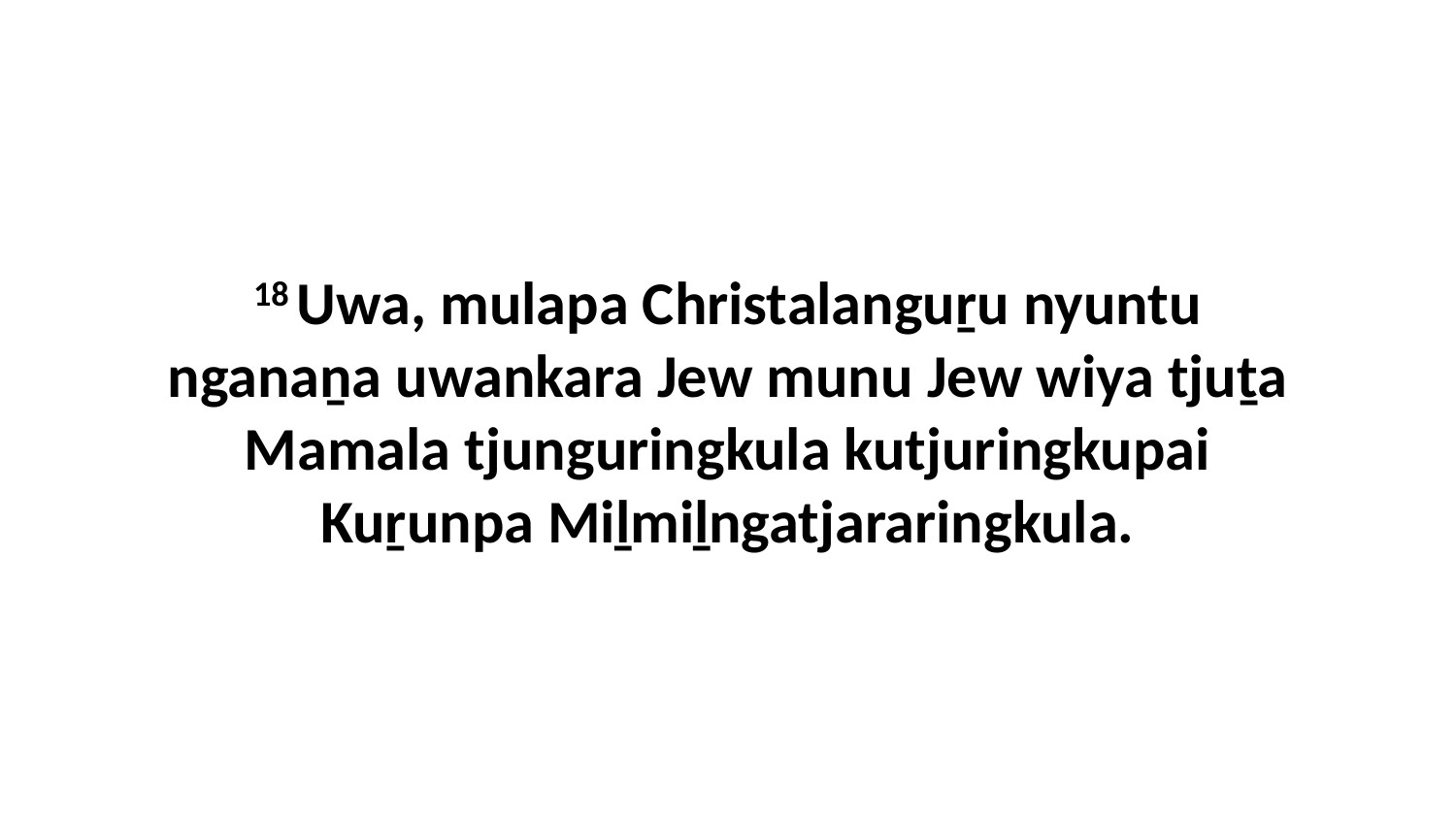

18 Uwa, mulapa Christalanguṟu nyuntu nganaṉa uwankara Jew munu Jew wiya tjuṯa Mamala tjunguringkula kutjuringkupai Kuṟunpa Miḻmiḻngatjararingkula.